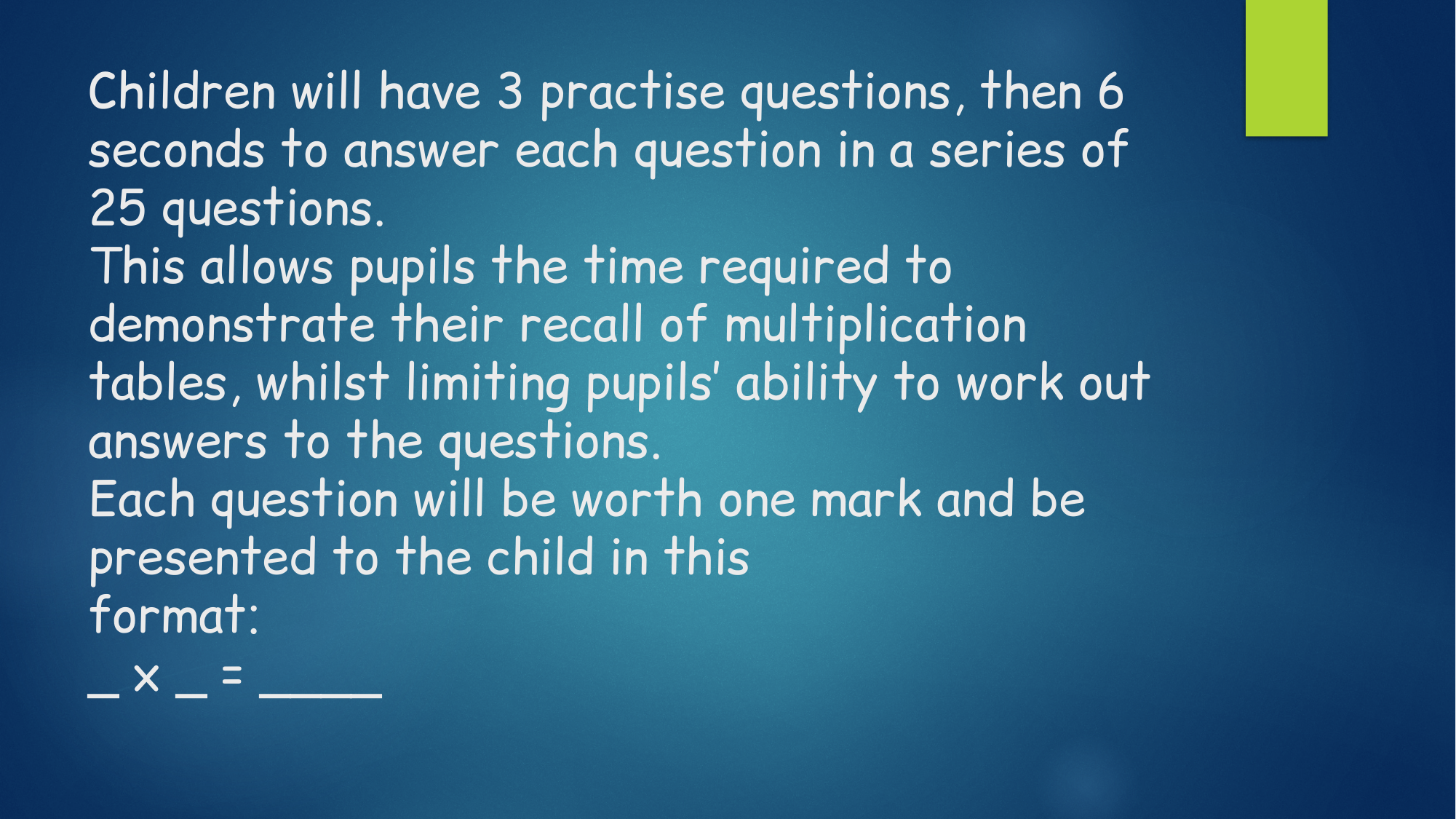

# Children will have 3 practise questions, then 6 seconds to answer each question in a series of 25 questions. This allows pupils the time required to demonstrate their recall of multiplication tables, whilst limiting pupils’ ability to work out answers to the questions. Each question will be worth one mark and be presented to the child in this format: _ x _ = ____